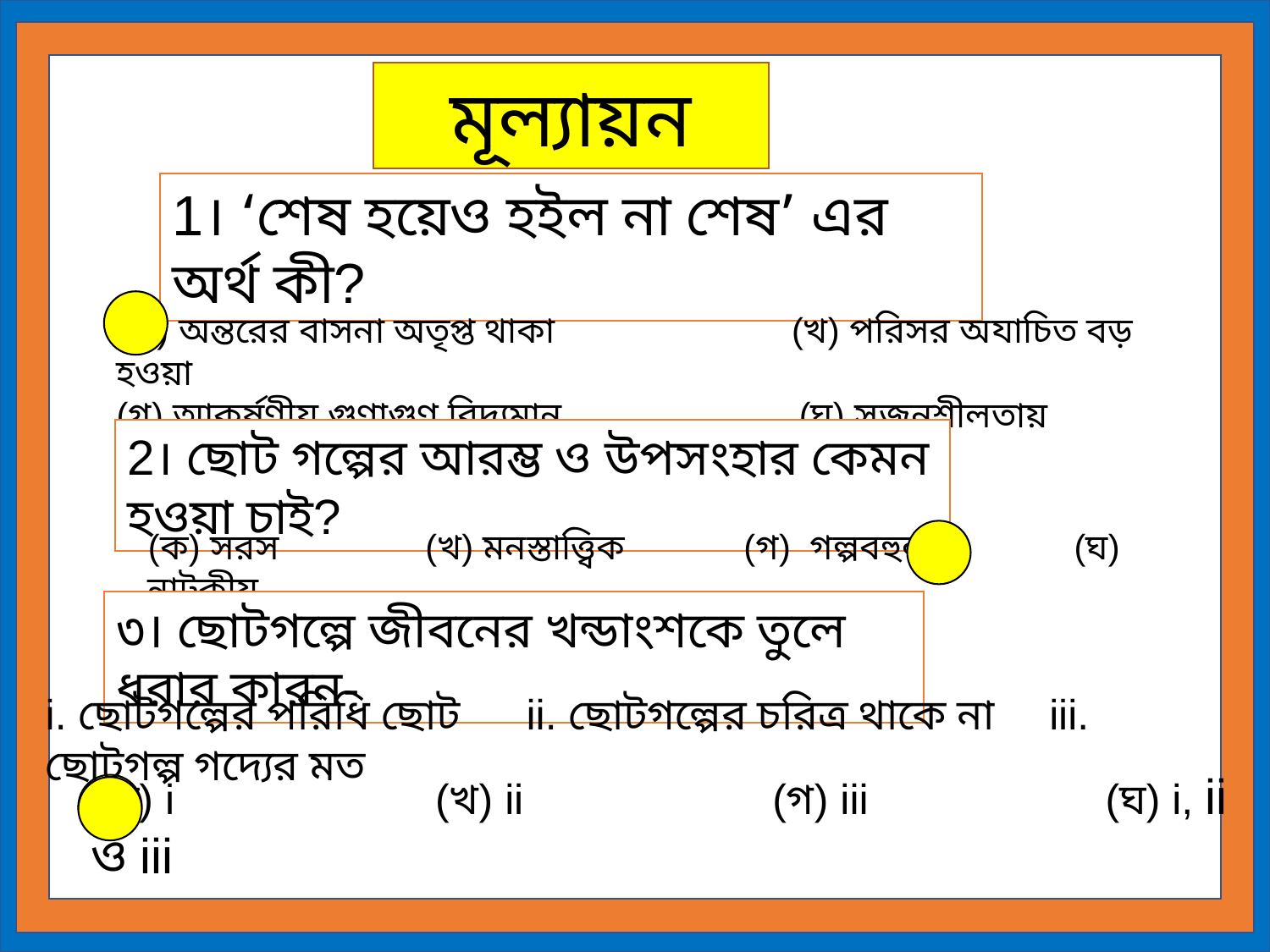

মূল্যায়ন
1। ‘শেষ হয়েও হইল না শেষ’ এর অর্থ কী?

(ক) অন্তরের বাসনা অতৃপ্ত থাকা                          (খ) পরিসর অযাচিত বড় হওয়া
(গ) আকর্ষণীয় গুণাগুণ বিদ্যমান                          (ঘ) সৃজনশীলতায় পরিপূর্ণ
2। ছোট গল্পের আরম্ভ ও উপসংহার কেমন হওয়া চাই?
(ক) সরস                (খ) মনস্তাত্ত্বিক             (গ)  গল্পবহুল                (ঘ) নাটকীয়

৩। ছোটগল্পে জীবনের খন্ডাংশকে তুলে ধরার কারন-
i. ছোটগল্পের পরিধি ছোট      ii. ছোটগল্পের চরিত্র থাকে না     iii. ছোটগল্প গদ্যের মত
(ক) i                      (খ) ii                     (গ) iii                    (ঘ) i, ii ও iii